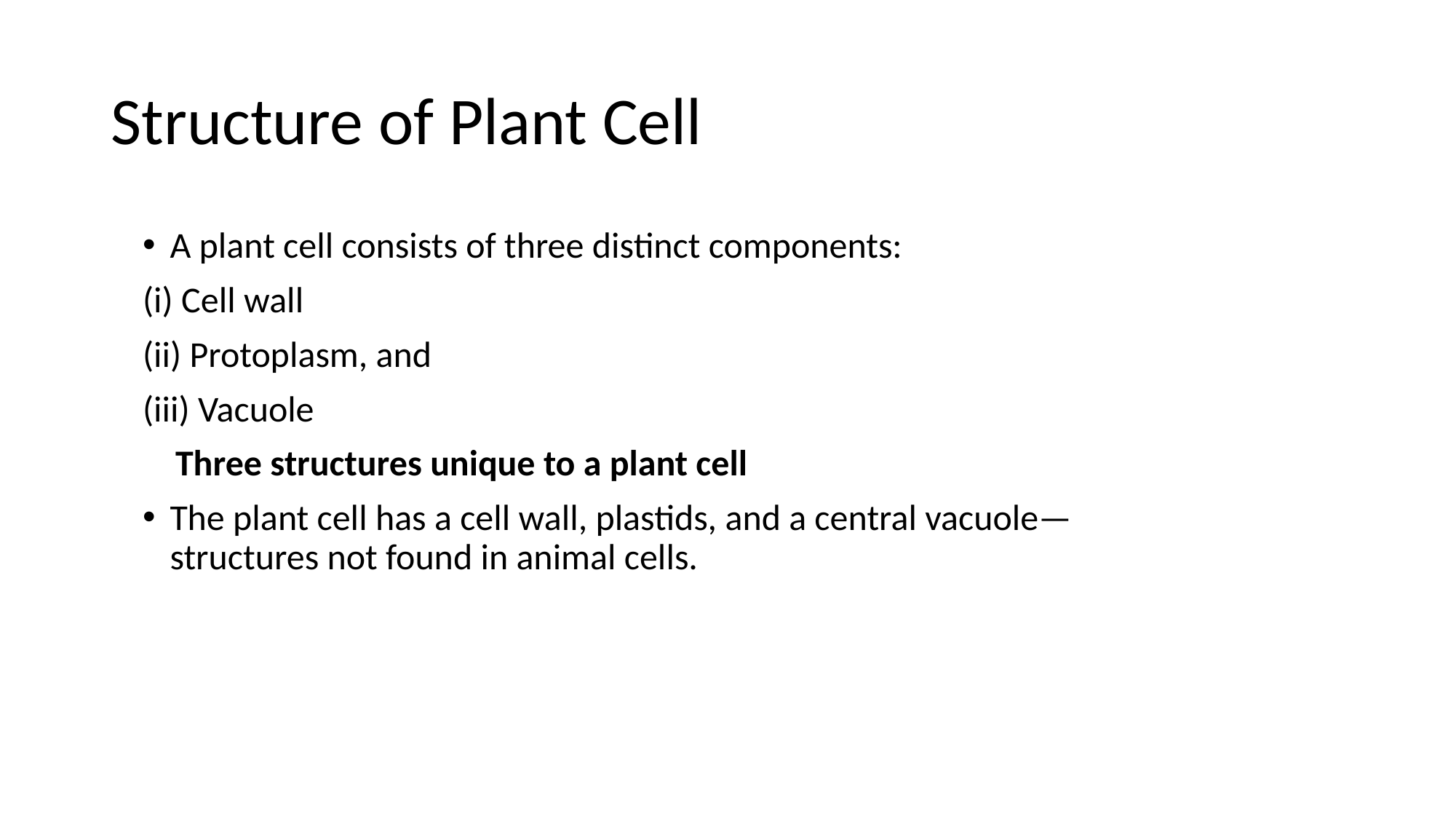

# Structure of Plant Cell
A plant cell consists of three distinct components:
(i) Cell wall
(ii) Protoplasm, and
(iii) Vacuole
    Three structures unique to a plant cell
The plant cell has a cell wall, plastids, and a central vacuole—structures not found in animal cells.